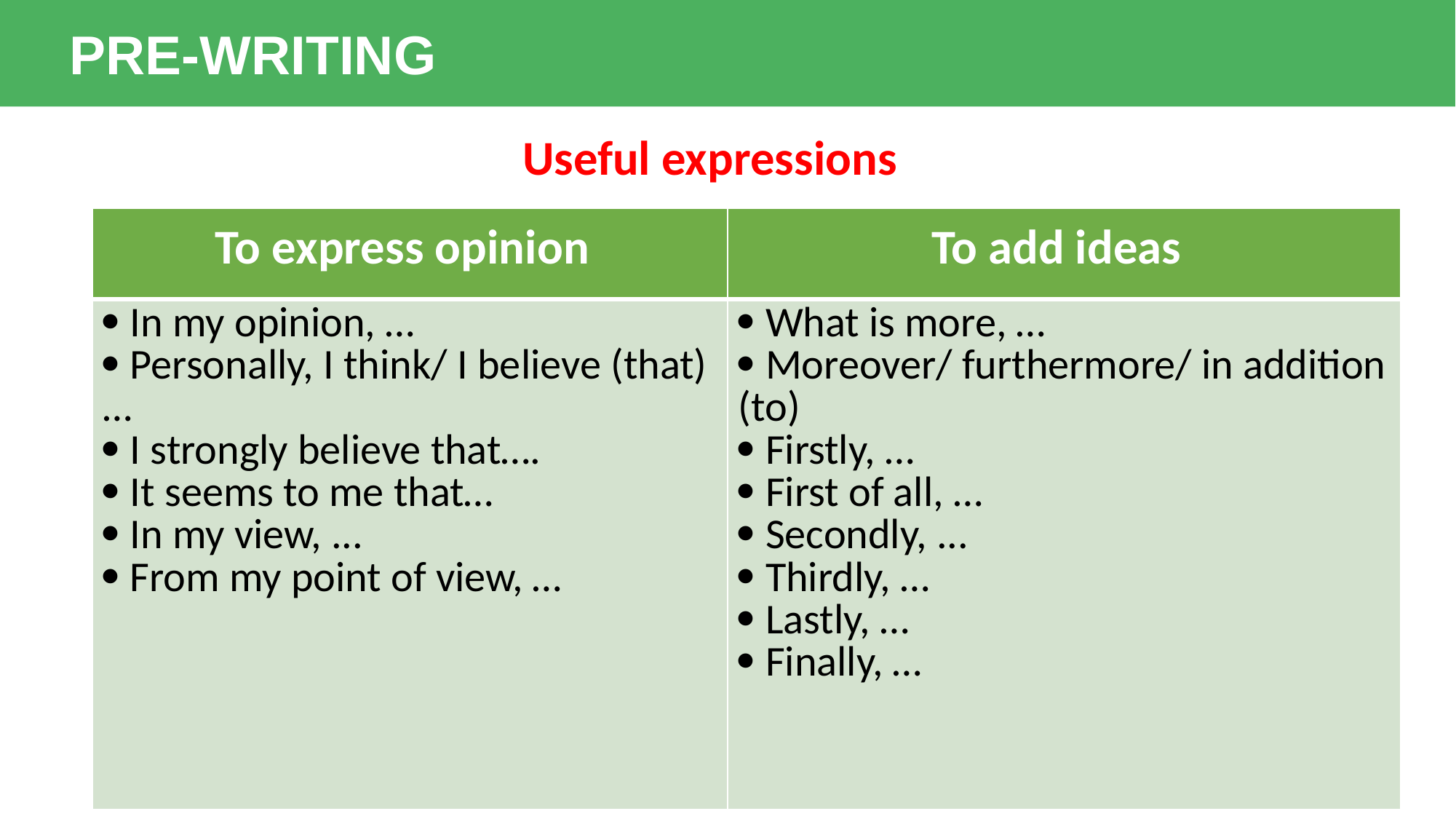

PRE-WRITING
Useful expressions
| To express opinion | To add ideas |
| --- | --- |
| • In my opinion, … • Personally, I think/ I believe (that)… • I strongly believe that…. • It seems to me that… • In my view, ... • From my point of view, … | • What is more, … • Moreover/ furthermore/ in addition (to) • Firstly, … • First of all, … • Secondly, ... • Thirdly, … • Lastly, … • Finally, … |